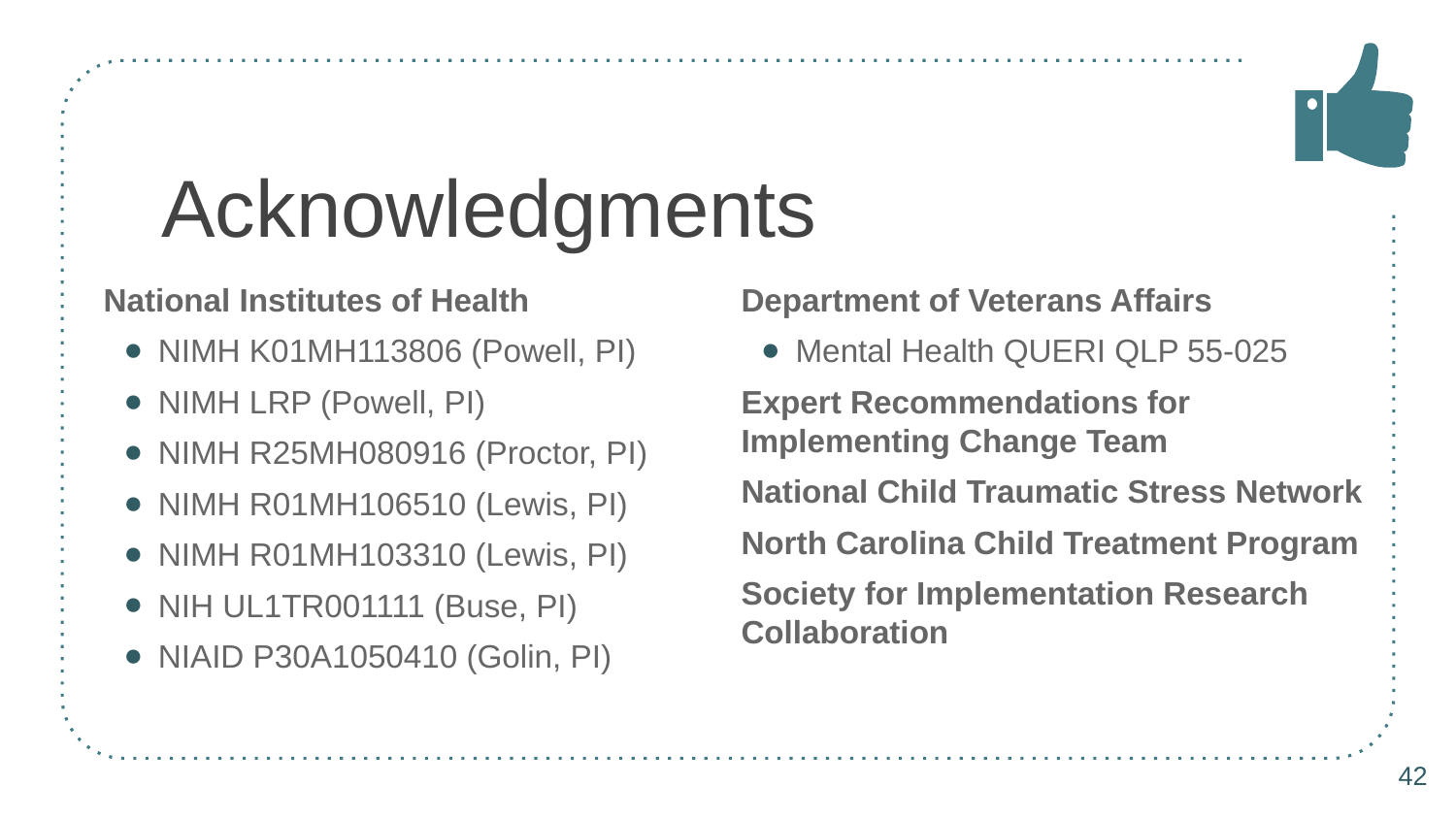

# Acknowledgments
National Institutes of Health
NIMH K01MH113806 (Powell, PI)
NIMH LRP (Powell, PI)
NIMH R25MH080916 (Proctor, PI)
NIMH R01MH106510 (Lewis, PI)
NIMH R01MH103310 (Lewis, PI)
NIH UL1TR001111 (Buse, PI)
NIAID P30A1050410 (Golin, PI)

Department of Veterans Affairs
Mental Health QUERI QLP 55-025
Expert Recommendations for Implementing Change Team
National Child Traumatic Stress Network
North Carolina Child Treatment Program
Society for Implementation Research Collaboration
42